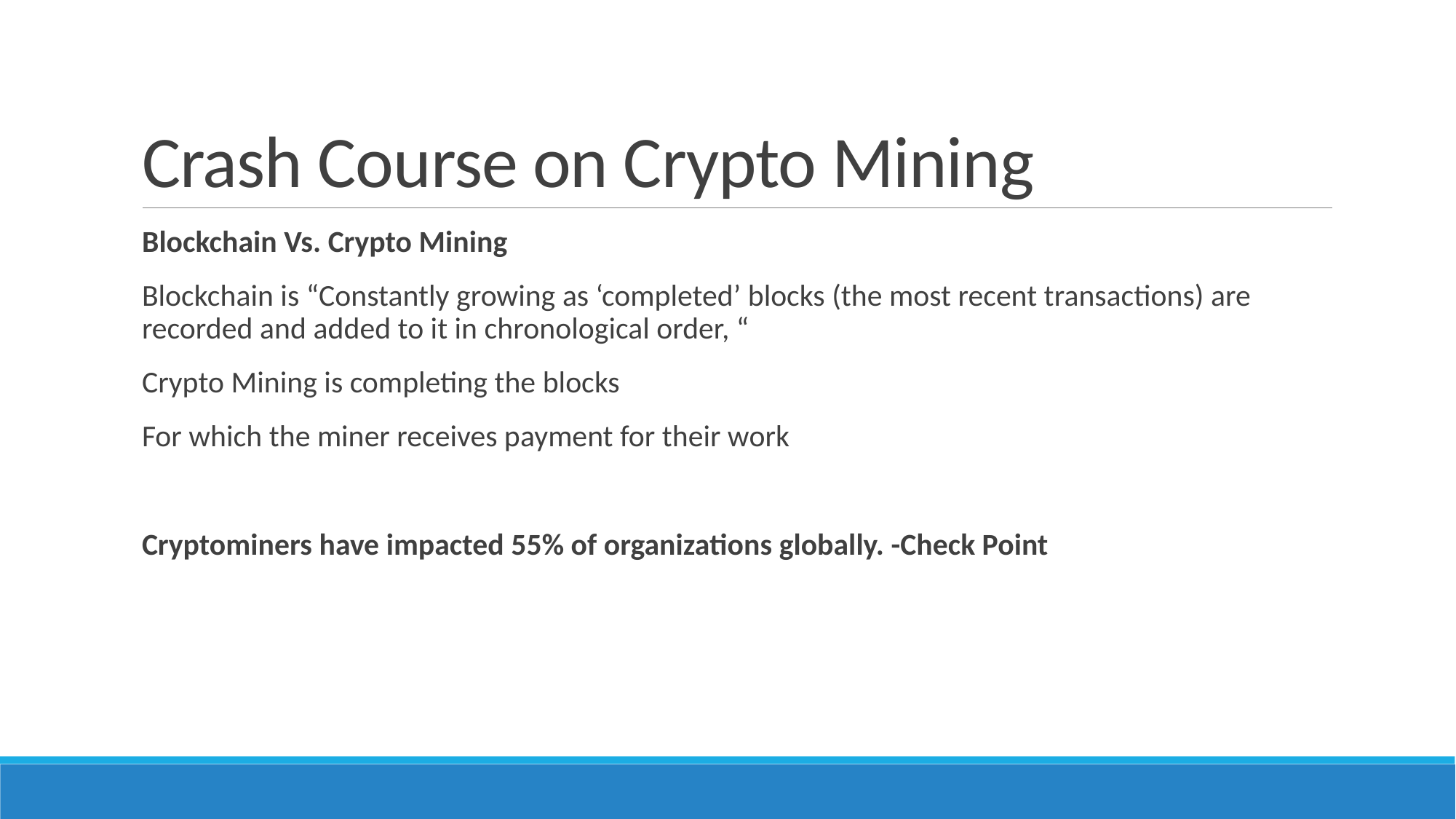

# Crash Course on Crypto Mining
Blockchain Vs. Crypto Mining
Blockchain is “Constantly growing as ‘completed’ blocks (the most recent transactions) are recorded and added to it in chronological order, “
Crypto Mining is completing the blocks
For which the miner receives payment for their work

Cryptominers have impacted 55% of organizations globally. -Check Point